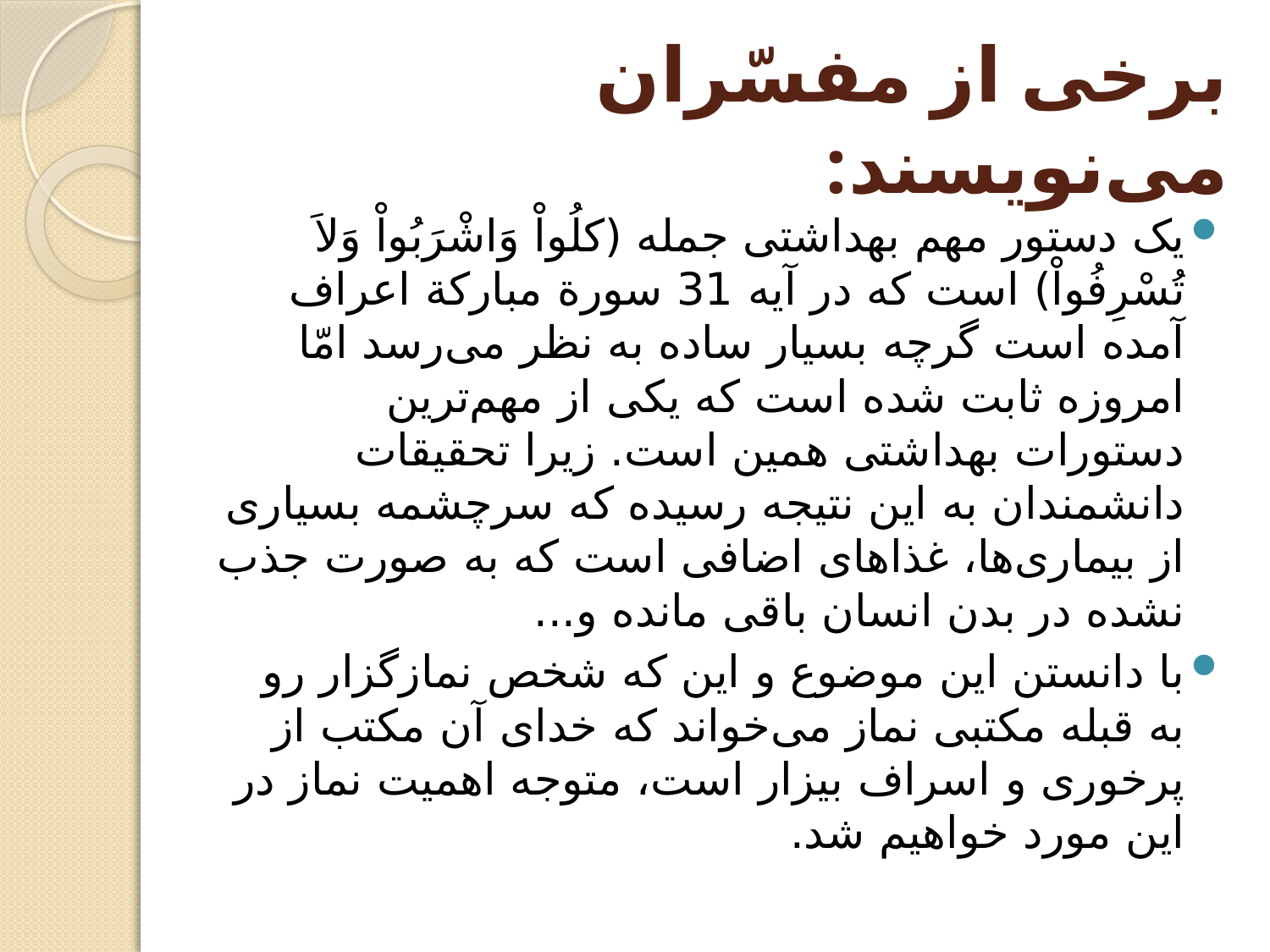

# برخی از مفسّران می‌نویسند:
یک دستور مهم بهداشتی جمله (کلُواْ وَاشْرَبُواْ وَلاَ تُسْرِفُواْ) است که در آیه 31 سورة مبارکة اعراف آمده است گرچه بسیار ساده به نظر می‌رسد امّا امروزه ثابت شده است که یکی از مهم‌ترین دستورات بهداشتی همین است. زیرا تحقیقات دانشمندان به این نتیجه رسیده که سرچشمه بسیاری از بیماری‌ها، غذاهای اضافی است که به صورت جذب نشده در بدن انسان باقی مانده و...
با دانستن این موضوع و این که شخص نمازگزار رو به قبله مکتبی نماز می‌خواند که خدای آن مکتب از پرخوری و اسراف بیزار است، متوجه اهمیت نماز در این مورد خواهیم شد.